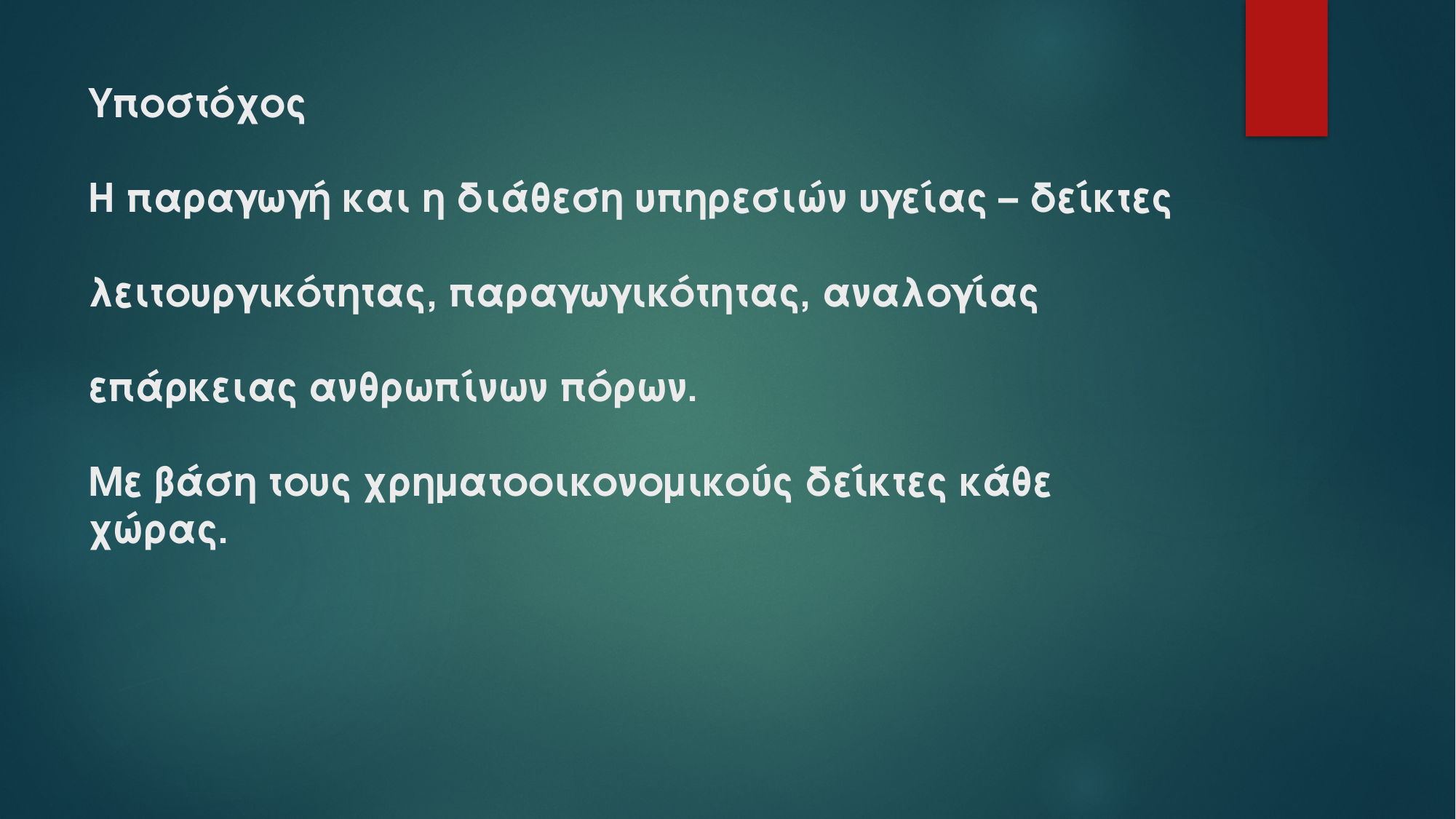

# Υποστόχος Η παραγωγή και η διάθεση υπηρεσιών υγείας – δείκτες λειτουργικότητας, παραγωγικότητας, αναλογίας επάρκειας ανθρωπίνων πόρων. Με βάση τους χρηματοοικονομικούς δείκτες κάθε χώρας.